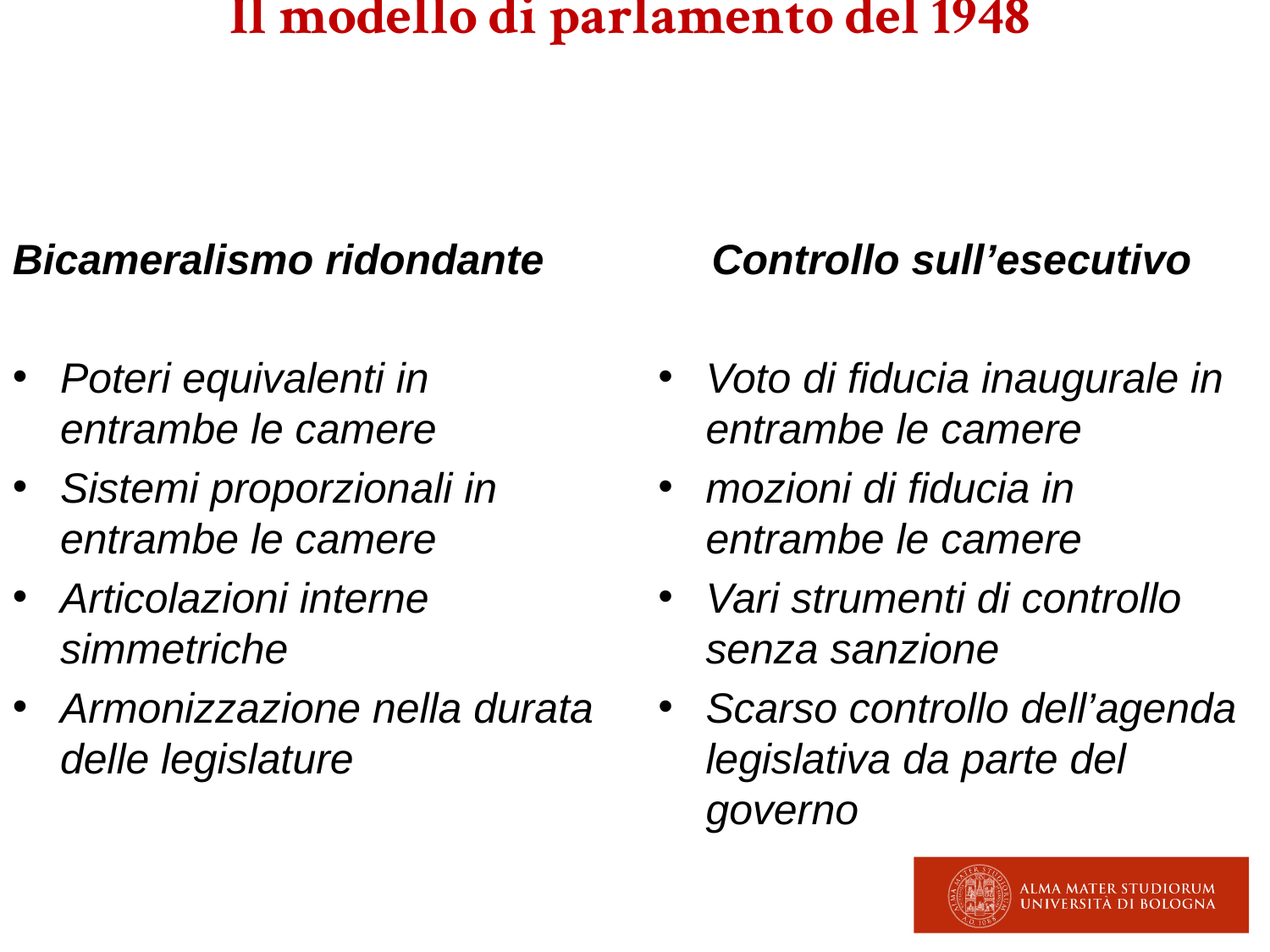

Il modello di parlamento del 1948

Bicameralismo ridondante

Poteri equivalenti in entrambe le camere
Sistemi proporzionali in entrambe le camere
Articolazioni interne simmetriche
Armonizzazione nella durata delle legislature

Controllo sull’esecutivo

Voto di fiducia inaugurale in entrambe le camere
mozioni di fiducia in entrambe le camere
Vari strumenti di controllo senza sanzione
Scarso controllo dell’agenda legislativa da parte del governo